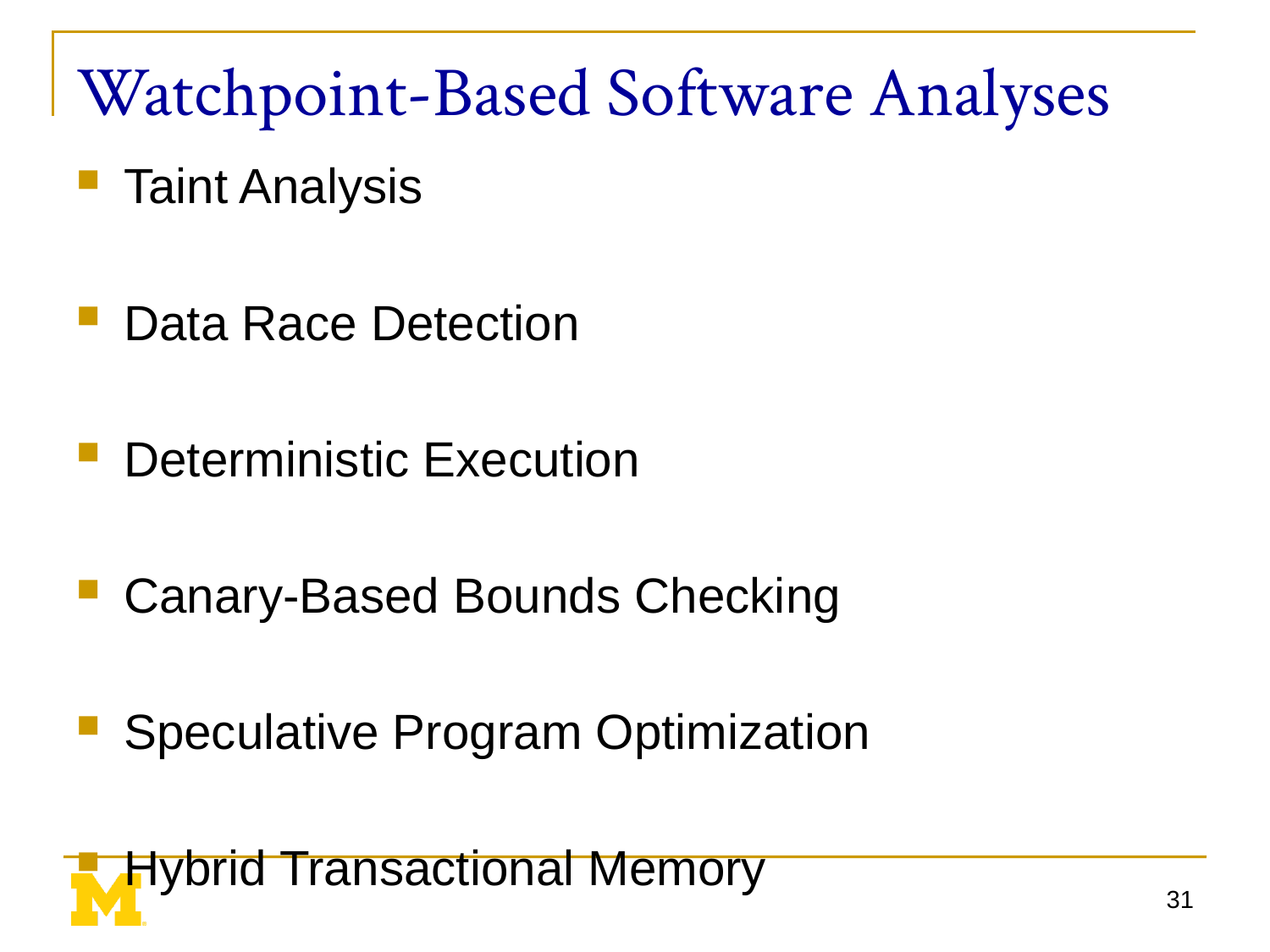

# Watchpoint-Based Software Analyses
Taint Analysis

Data Race Detection

Deterministic Execution

Canary-Based Bounds Checking

Speculative Program Optimization

Hybrid Transactional Memory
31